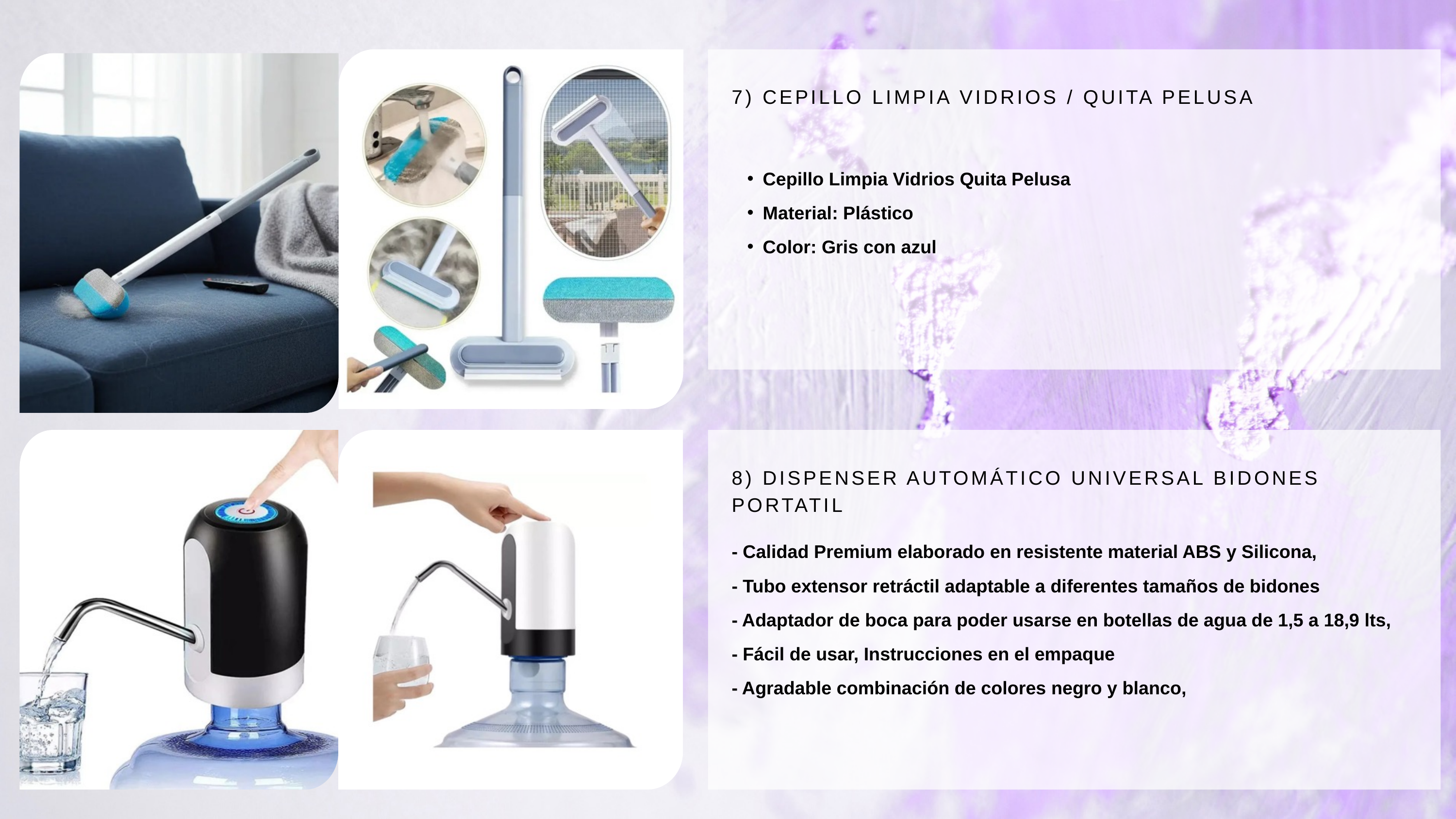

7) CEPILLO LIMPIA VIDRIOS / QUITA PELUSA

Cepillo Limpia Vidrios Quita Pelusa
Material: Plástico
Color: Gris con azul

8) DISPENSER AUTOMÁTICO UNIVERSAL BIDONES PORTATIL

- Calidad Premium elaborado en resistente material ABS y Silicona,
- Tubo extensor retráctil adaptable a diferentes tamaños de bidones
- Adaptador de boca para poder usarse en botellas de agua de 1,5 a 18,9 lts,
- Fácil de usar, Instrucciones en el empaque
- Agradable combinación de colores negro y blanco,